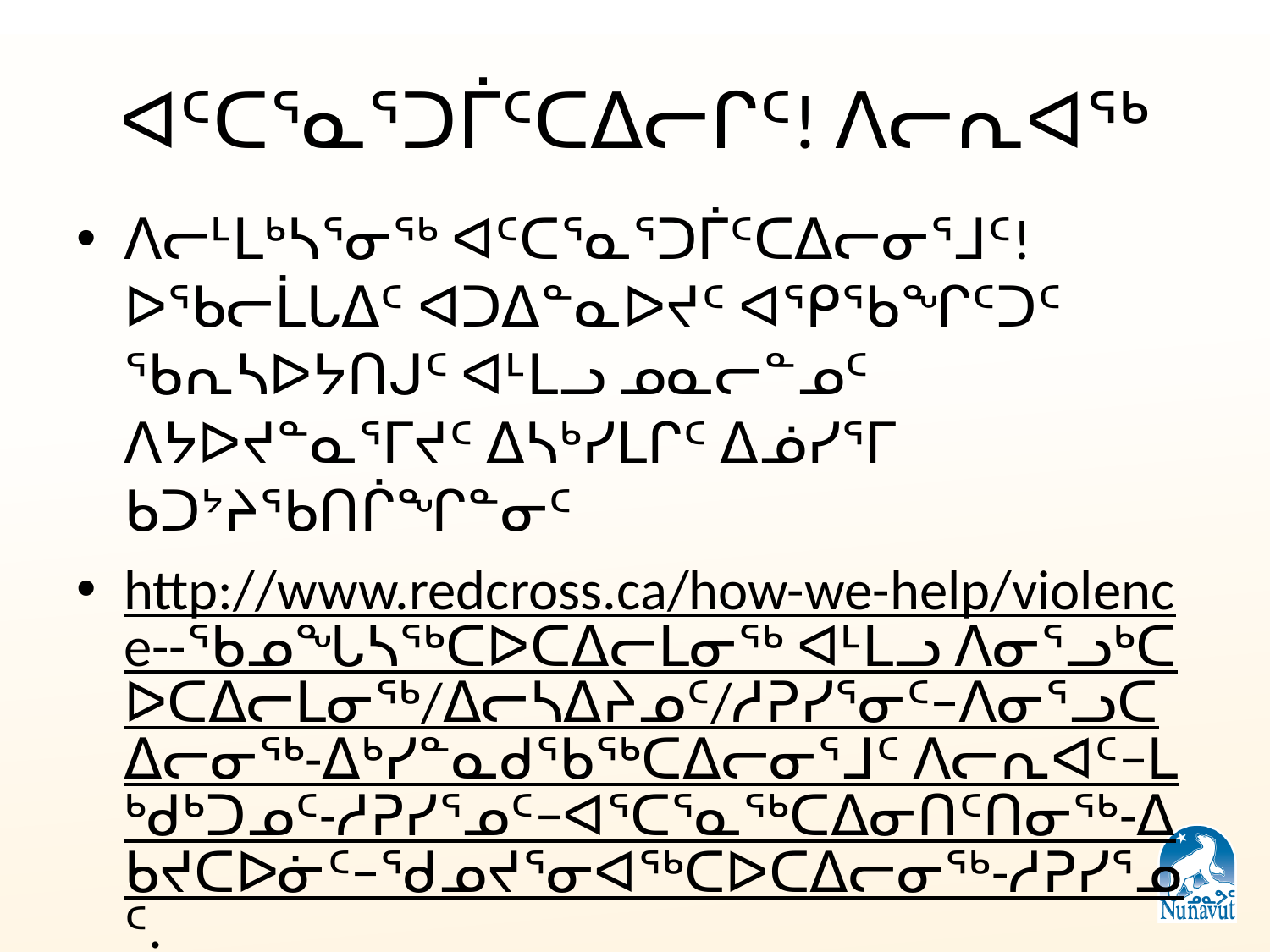

# ᐊᑦᑕᕐᓇᕐᑐᒦᑦᑕᐃᓕᒋᑦ! ᐱᓕᕆᐊᖅ
ᐱᓕᒻᒪᒃᓴᕐᓂᖅ ᐊᑦᑕᕐᓇᕐᑐᒦᑦᑕᐃᓕᓂᕐᒧᑦ! ᐅᖃᓕᒫᒐᐃᑦ ᐊᑐᐃᓐᓇᐅᔪᑦ ᐊᕿᖃᖏᑦᑐᑦ ᖃᕆᓴᐅᔭᑎᒍᑦ ᐊᒻᒪᓗ ᓄᓇᓕᓐᓄᑦ ᐱᔭᐅᔪᓐᓇᕐᒥᔪᑦ ᐃᓴᒃᓯᒪᒋᑦ ᐃᓅᓯᕐᒥ ᑲᑐᔾᔨᖃᑎᒌᖏᓐᓂᑦ
http://www.redcross.ca/how-we-help/violence--ᖃᓄᖓᓴᖅᑕᐅᑕᐃᓕᒪᓂᖅ ᐊᒻᒪᓗ ᐱᓂᕐᓗᒃᑕᐅᑕᐃᓕᒪᓂᖅ/ᐃᓕᓴᐃᔨᓄᑦ/ᓱᕈᓯᕐᓂᑦ−ᐱᓂᕐᓗᑕᐃᓕᓂᖅ-ᐃᒃᓯᓐᓇᑯᖃᖅᑕᐃᓕᓂᕐᒧᑦ ᐱᓕᕆᐊᑦ−ᒪᒃᑯᒃᑐᓄᑦ-ᓱᕈᓯᕐᓄᑦ−ᐊᕐᑕᕐᓇᖅᑕᐃᓂᑎᑦᑎᓂᖅ-ᐃᑲᔪᑕᐅᓃᑦ−ᖁᓄᔪᕐᓂᐊᖅᑕᐅᑕᐃᓕᓂᖅ-ᓱᕈᓯᕐᓄᑦ.